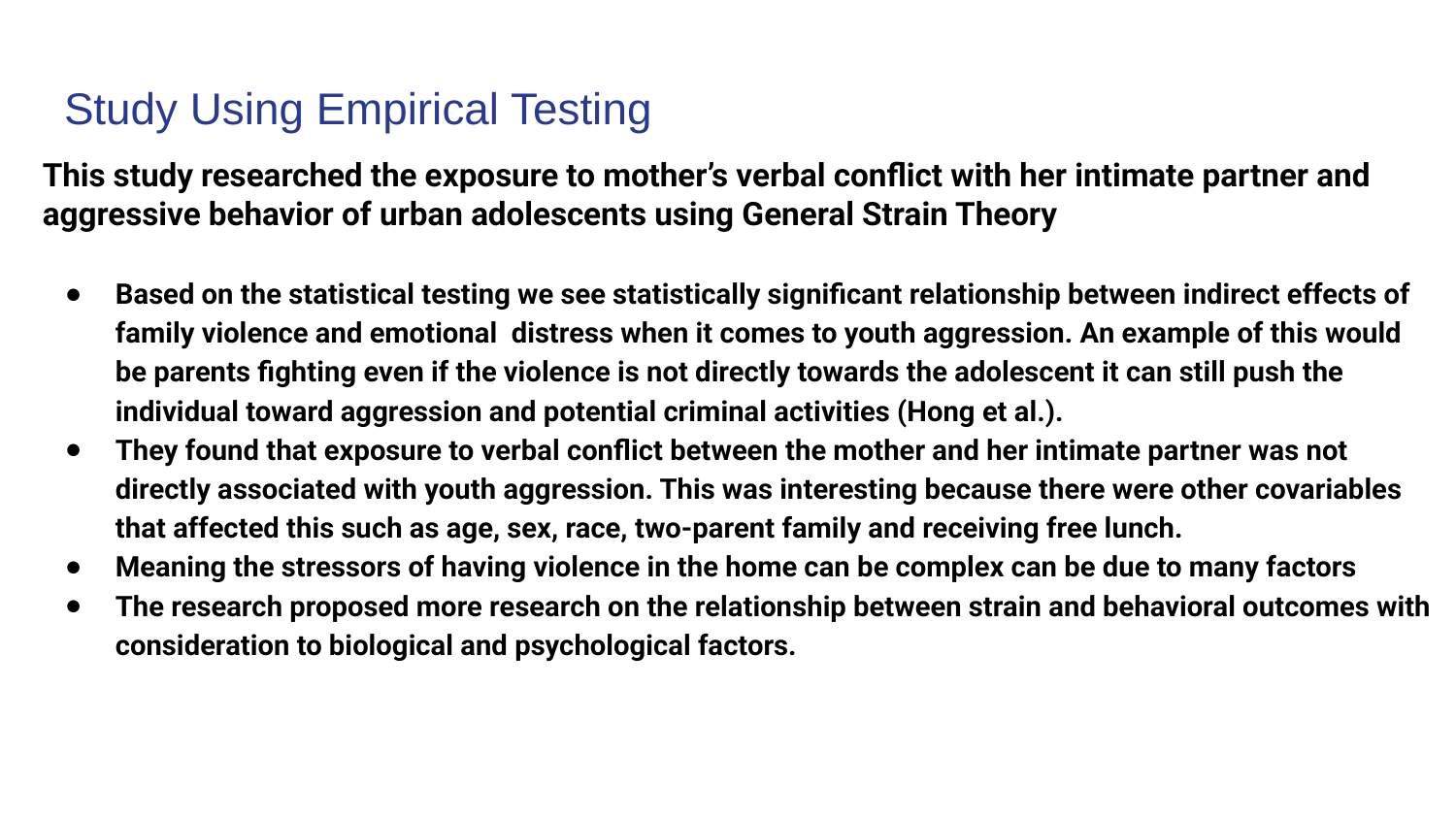

# Study Using Empirical Testing
This study researched the exposure to mother’s verbal conflict with her intimate partner and aggressive behavior of urban adolescents using General Strain Theory

Based on the statistical testing we see statistically significant relationship between indirect effects of family violence and emotional  distress when it comes to youth aggression. An example of this would be parents fighting even if the violence is not directly towards the adolescent it can still push the individual toward aggression and potential criminal activities (Hong et al.).
They found that exposure to verbal conflict between the mother and her intimate partner was not directly associated with youth aggression. This was interesting because there were other covariables that affected this such as age, sex, race, two-parent family and receiving free lunch.
Meaning the stressors of having violence in the home can be complex can be due to many factors
The research proposed more research on the relationship between strain and behavioral outcomes with consideration to biological and psychological factors.